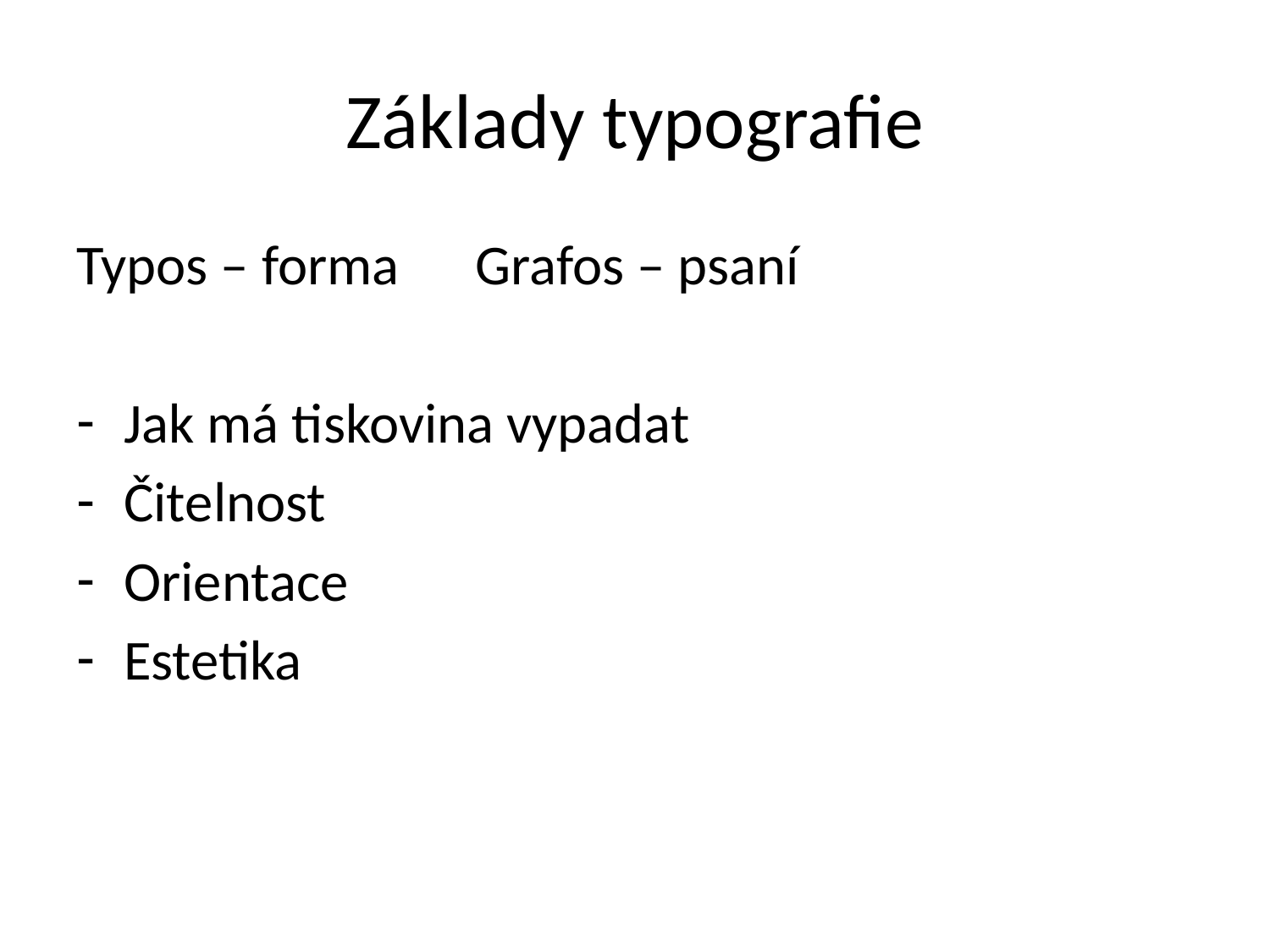

# Základy typografie
Typos – forma      Grafos – psaní

Jak má tiskovina vypadat
Čitelnost
Orientace
Estetika